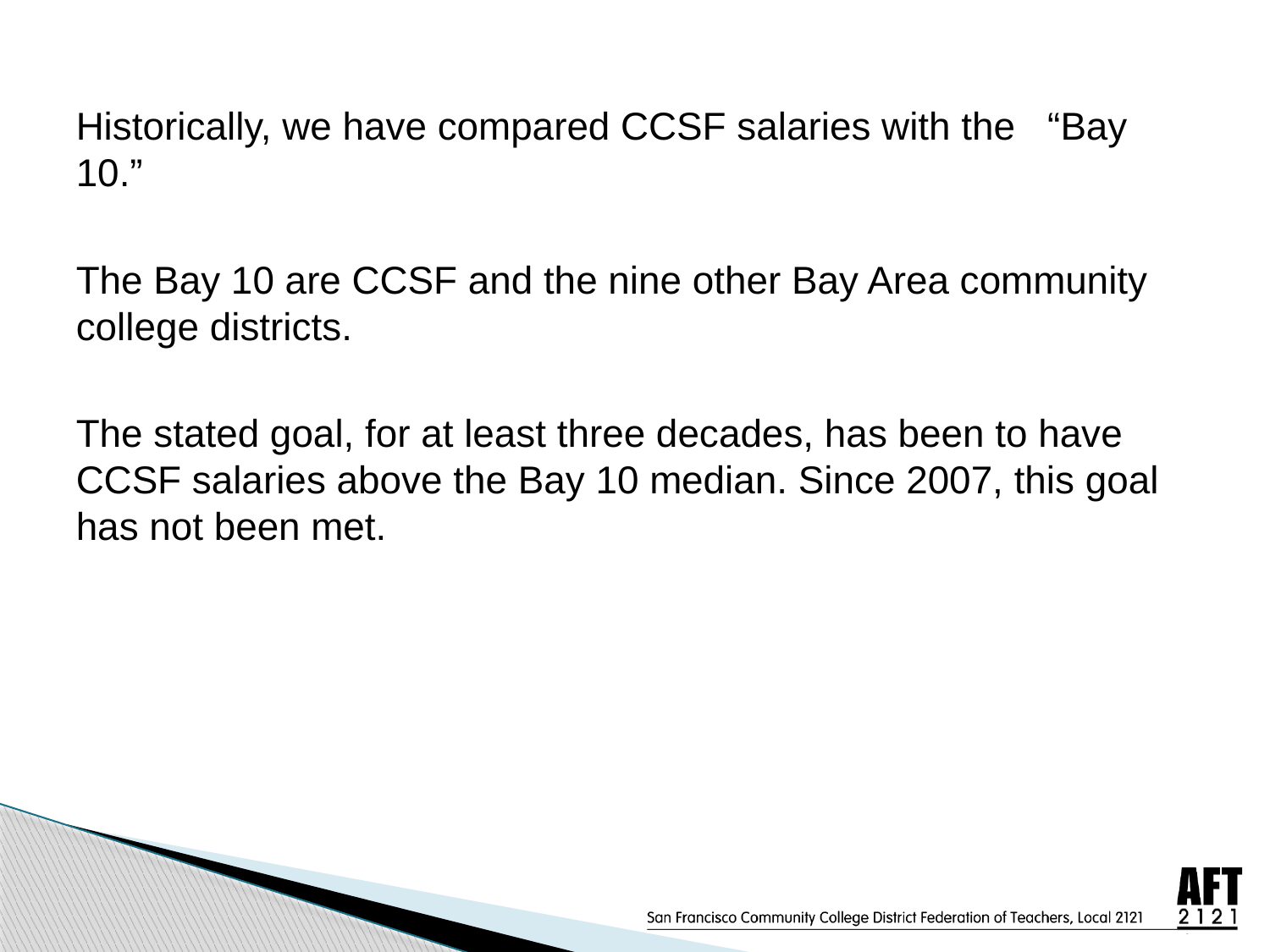

#
Historically, we have compared CCSF salaries with the   “Bay 10.”

The Bay 10 are CCSF and the nine other Bay Area community college districts.

The stated goal, for at least three decades, has been to have CCSF salaries above the Bay 10 median. Since 2007, this goal has not been met.